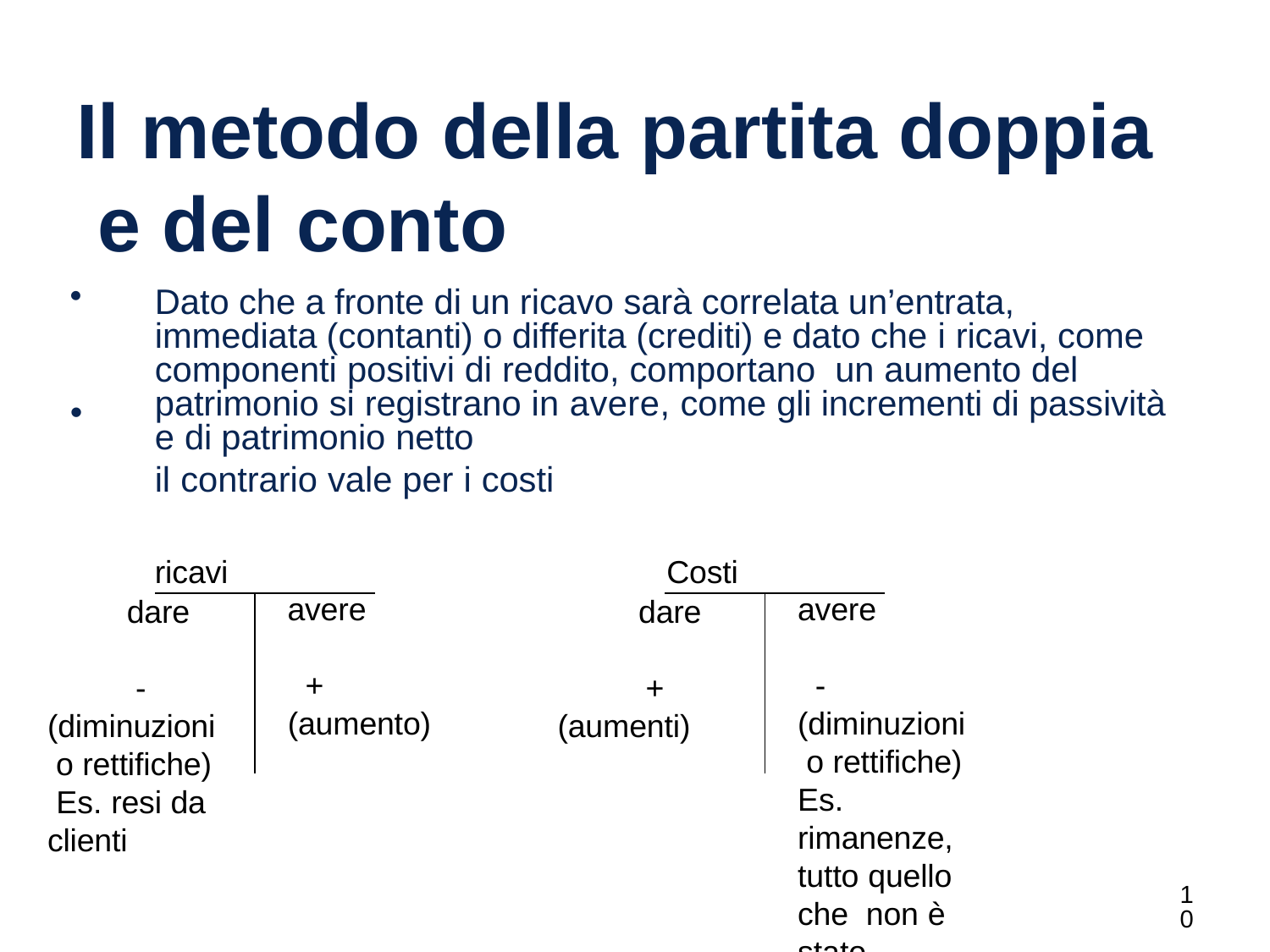

# Il metodo della partita doppia  e del conto
Dato che a fronte di un ricavo sarà correlata un’entrata, immediata (contanti) o differita (crediti) e dato che i ricavi, come componenti positivi di reddito, comportano  un aumento del patrimonio si registrano in avere, come gli incrementi di passività e di patrimonio netto
il contrario vale per i costi
•
ricavi	Costi
avere
avere
dare	dare

+
(aumento)
-
-
+
(aumenti)
(diminuzioni  o rettifiche)
Es. rimanenze, tutto quello che  non è stato consumato per  ottenere i ricavi di esercizio
(diminuzioni  o rettifiche)  Es. resi da  clienti
10